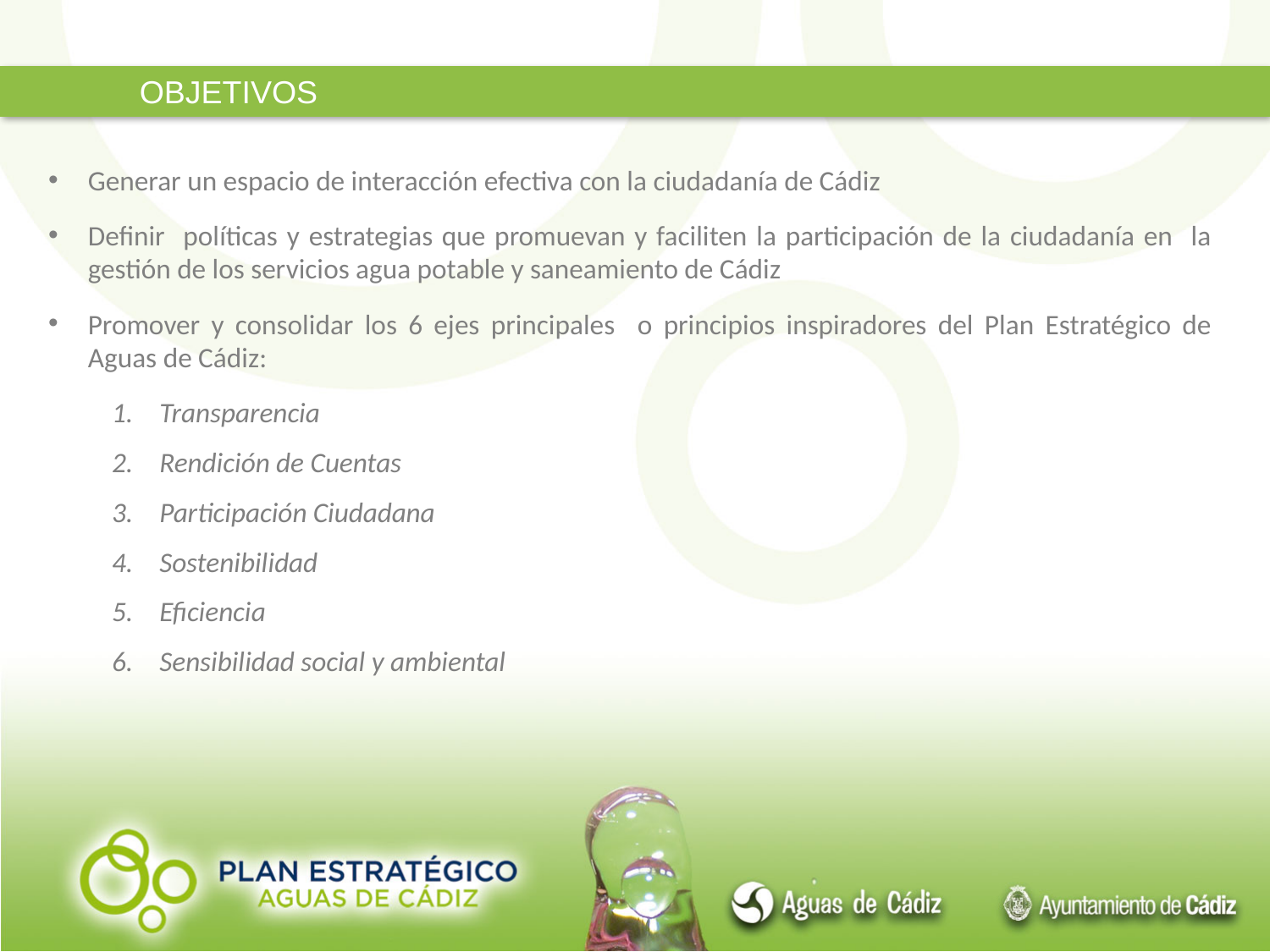

OBJETIVOS
Generar un espacio de interacción efectiva con la ciudadanía de Cádiz
Definir  políticas y estrategias que promuevan y faciliten la participación de la ciudadanía en  la gestión de los servicios agua potable y saneamiento de Cádiz
Promover y consolidar los 6 ejes principales  o principios inspiradores del Plan Estratégico de Aguas de Cádiz:
Transparencia
Rendición de Cuentas
Participación Ciudadana
Sostenibilidad
Eficiencia
Sensibilidad social y ambiental